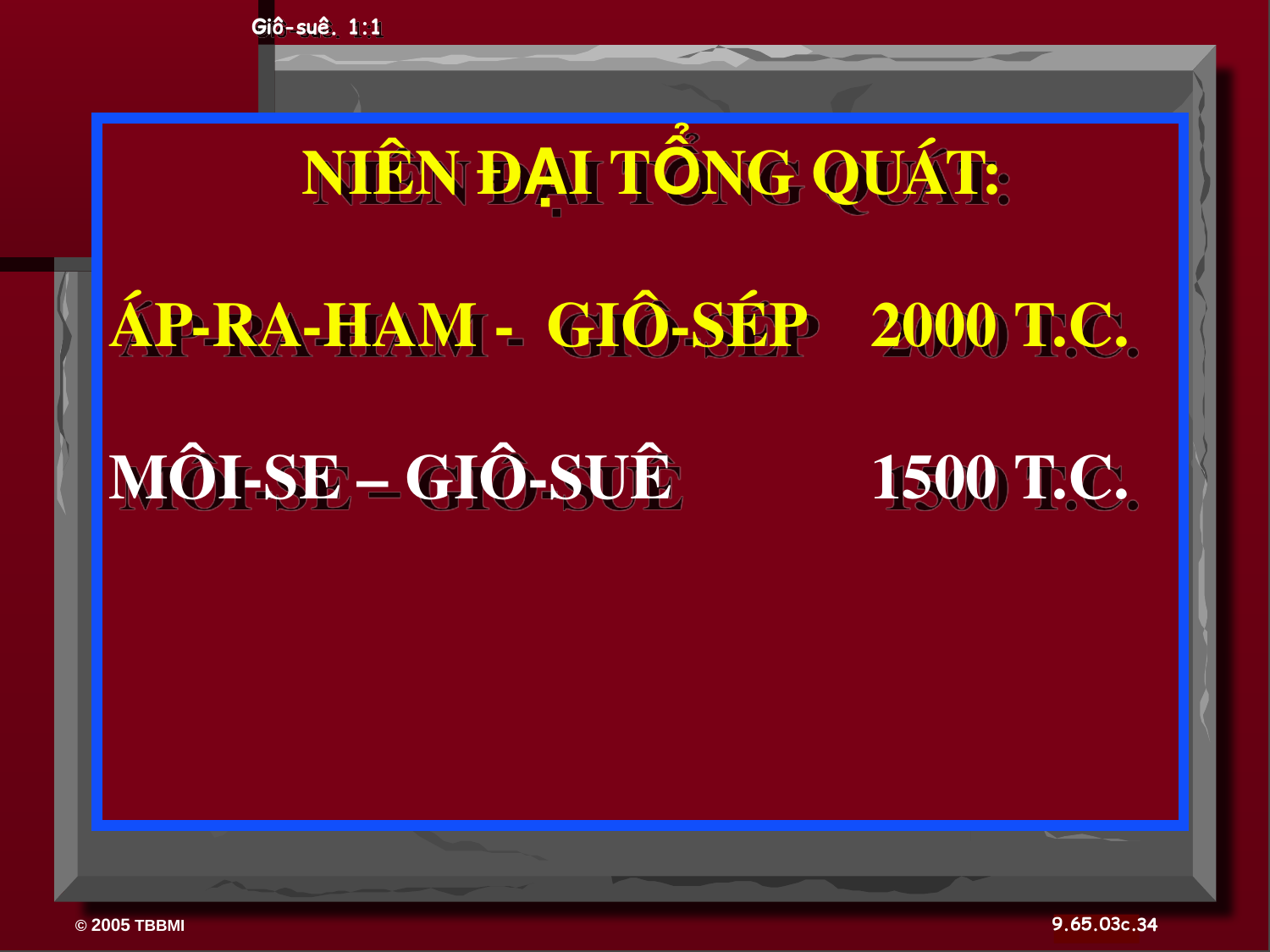

Giô-suê. 1:1

NIÊN ĐẠI TỔNG QUÁT:

ÁP-RA-HAM -  GIÔ-SÉP  	2000 T.C.

MÔI-SE – GIÔ-SUÊ	 	1500 T.C.

34